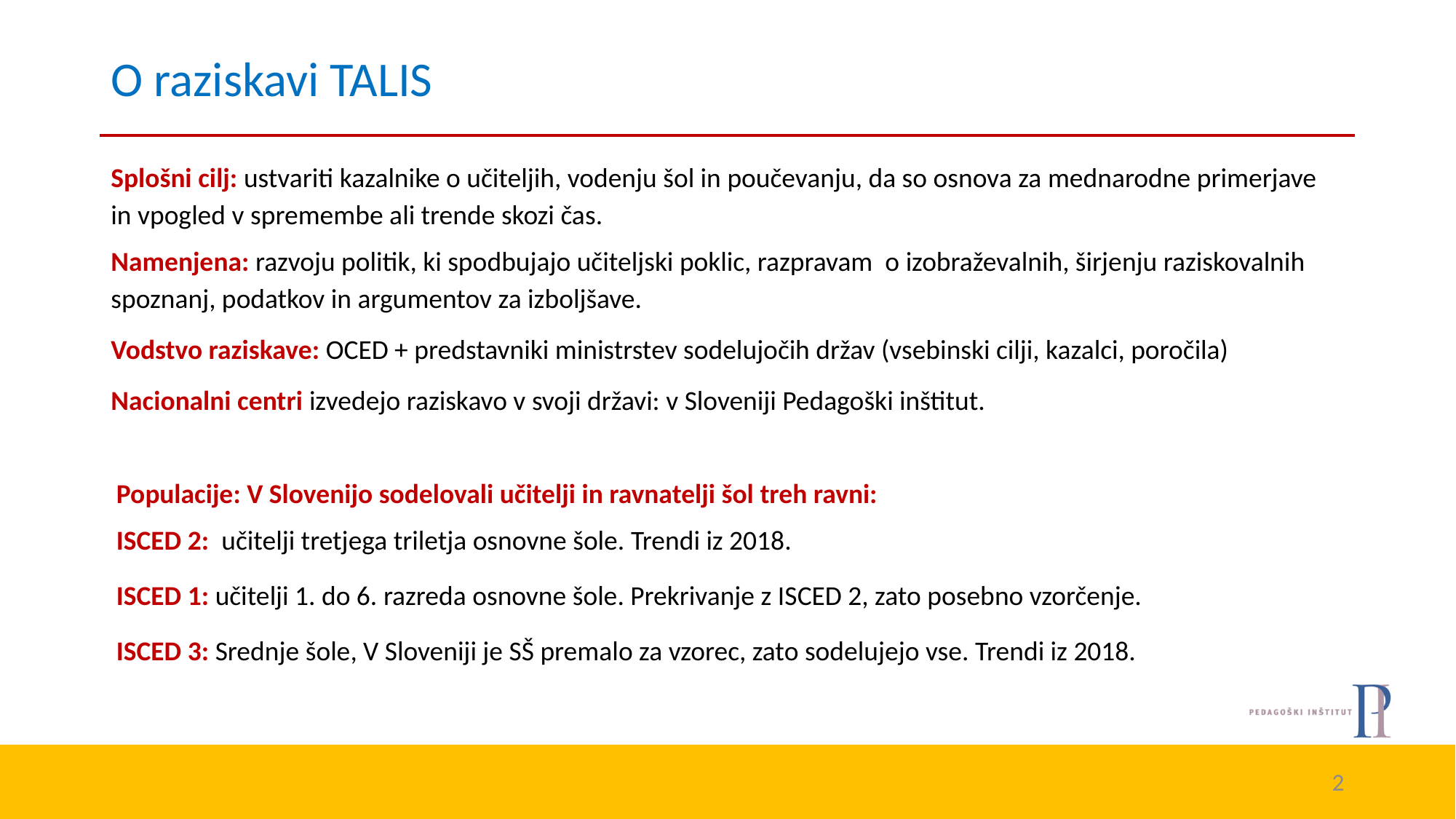

# O raziskavi TALIS
Splošni cilj: ustvariti kazalnike o učiteljih, vodenju šol in poučevanju, da so osnova za mednarodne primerjave in vpogled v spremembe ali trende skozi čas.
Namenjena: razvoju politik, ki spodbujajo učiteljski poklic, razpravam  o izobraževalnih, širjenju raziskovalnih spoznanj, podatkov in argumentov za izboljšave.
Vodstvo raziskave: OCED + predstavniki ministrstev sodelujočih držav (vsebinski cilji, kazalci, poročila)
Nacionalni centri izvedejo raziskavo v svoji državi: v Sloveniji Pedagoški inštitut.

Populacije: V Slovenijo sodelovali učitelji in ravnatelji šol treh ravni:
ISCED 2:  učitelji tretjega triletja osnovne šole. Trendi iz 2018.
ISCED 1: učitelji 1. do 6. razreda osnovne šole. Prekrivanje z ISCED 2, zato posebno vzorčenje.
ISCED 3: Srednje šole, V Sloveniji je SŠ premalo za vzorec, zato sodelujejo vse. Trendi iz 2018.

2